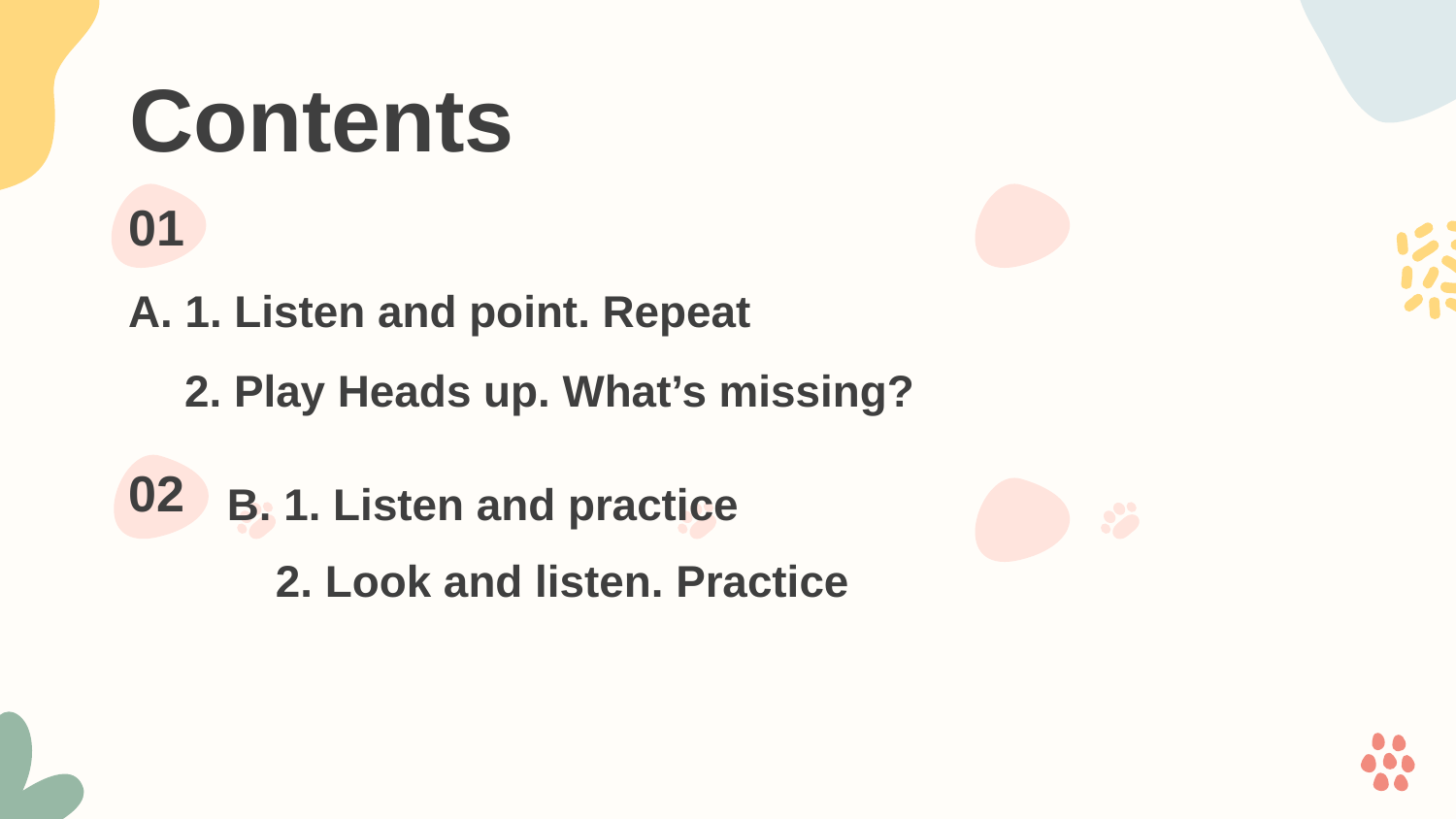

# Contents
01

A. 1. Listen and point. Repeat
2. Play Heads up. What’s missing?
02

B. 1. Listen and practice

2. Look and listen. Practice